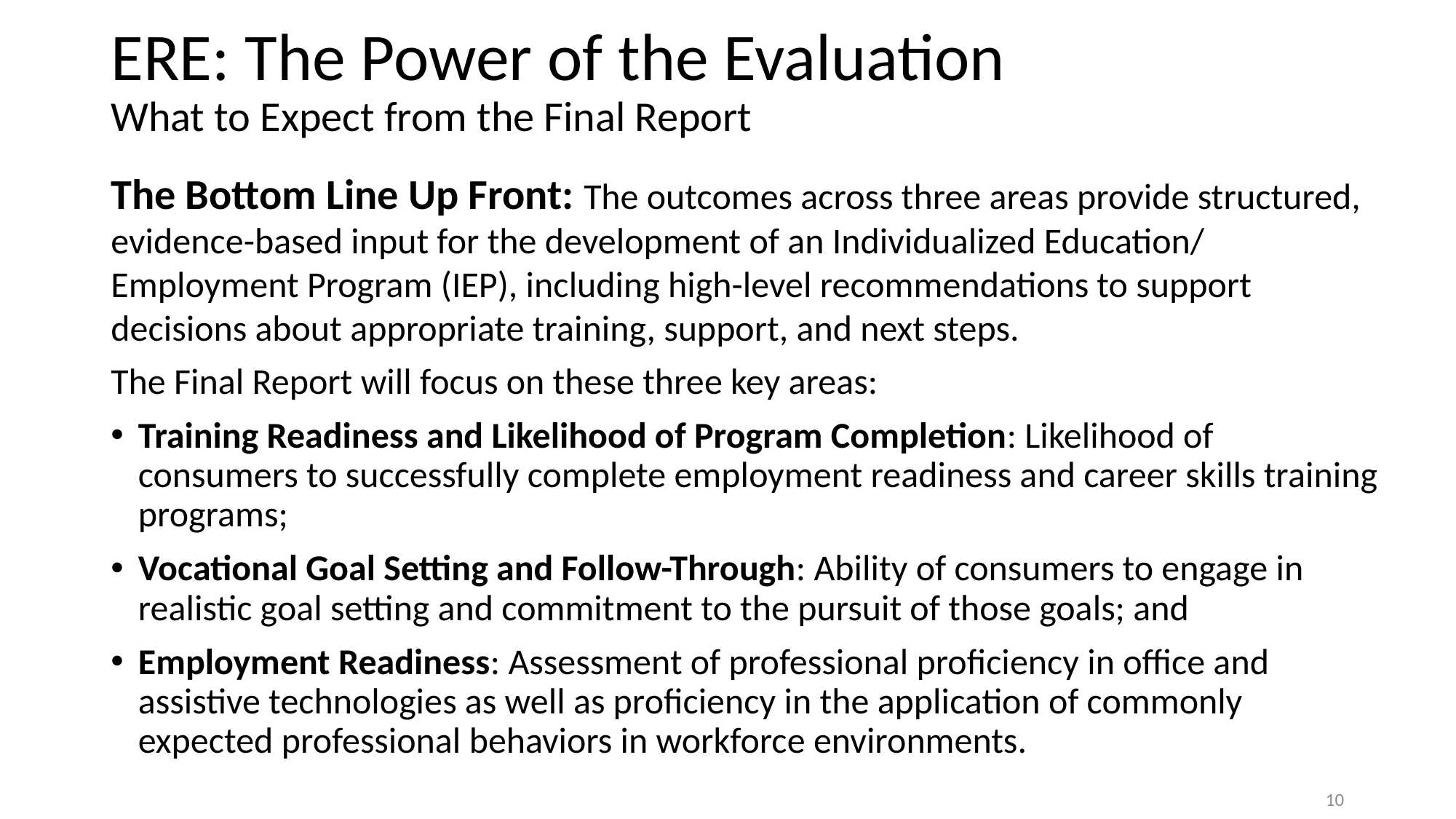

# ERE: The Power of the Evaluation What to Expect from the Final Report
The Bottom Line Up Front: The outcomes across three areas provide structured, evidence-based input for the development of an Individualized Education/ Employment Program (IEP), including high-level recommendations to support decisions about appropriate training, support, and next steps.
The Final Report will focus on these three key areas:
Training Readiness and Likelihood of Program Completion: Likelihood of consumers to successfully complete employment readiness and career skills training programs;
Vocational Goal Setting and Follow-Through: Ability of consumers to engage in realistic goal setting and commitment to the pursuit of those goals; and
Employment Readiness: Assessment of professional proficiency in office and assistive technologies as well as proficiency in the application of commonly expected professional behaviors in workforce environments.
10